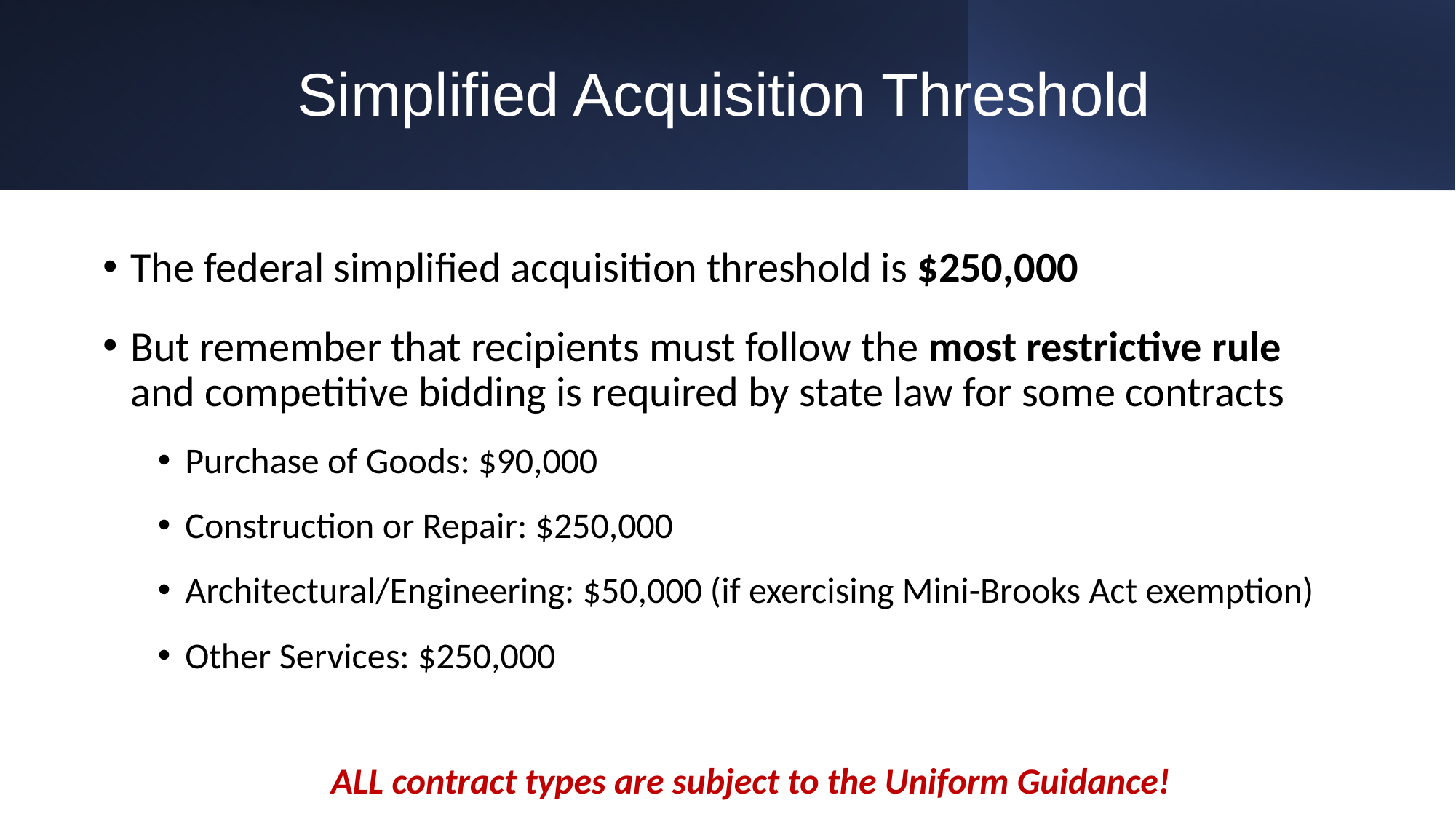

# Simplified Acquisition Threshold
The federal simplified acquisition threshold is $250,000
But remember that recipients must follow the most restrictive rule and competitive bidding is required by state law for some contracts
Purchase of Goods: $90,000
Construction or Repair: $250,000
Architectural/Engineering: $50,000 (if exercising Mini-Brooks Act exemption)
Other Services: $250,000
ALL contract types are subject to the Uniform Guidance!